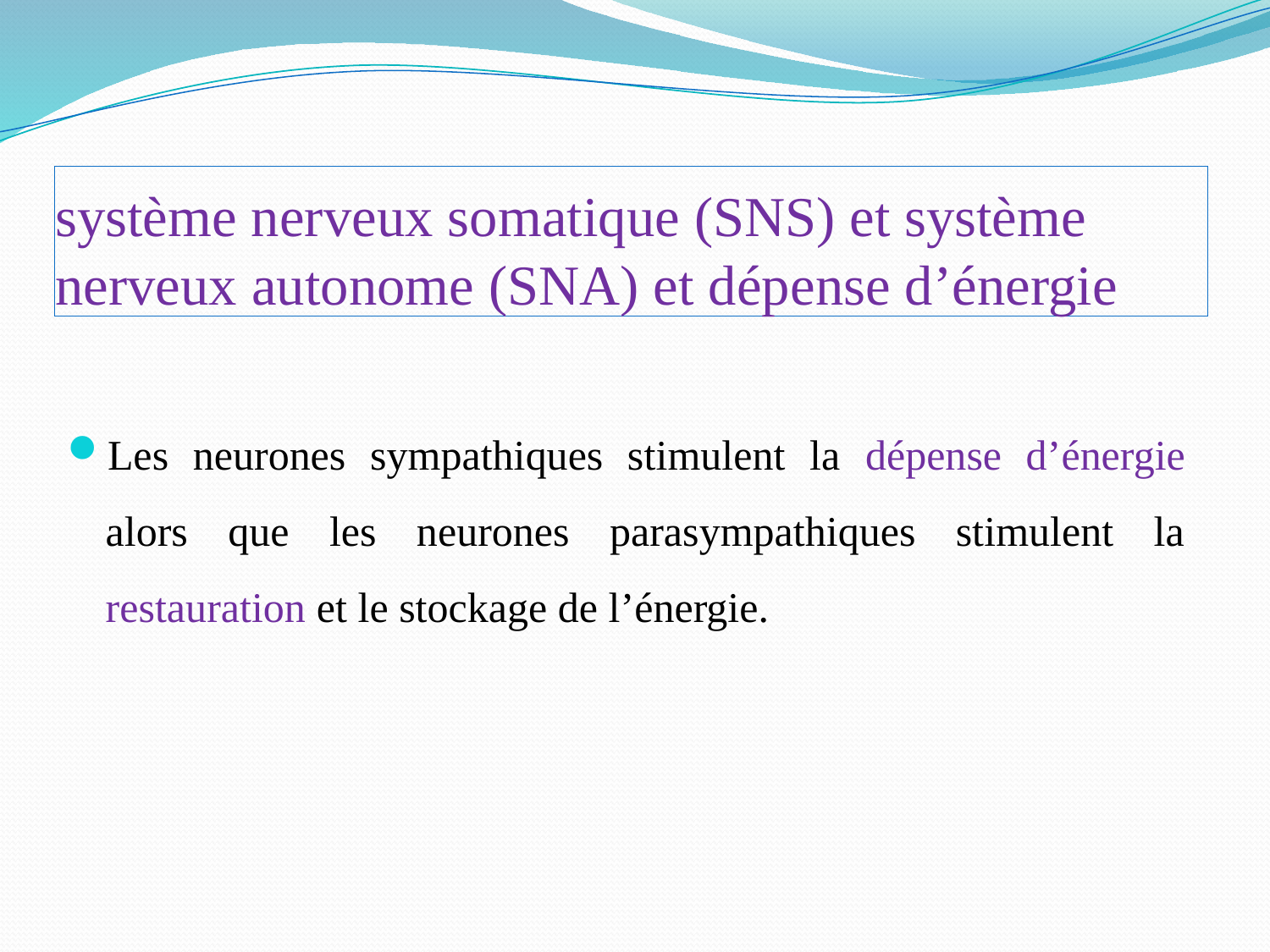

# système nerveux somatique (SNS) et système nerveux autonome (SNA) et dépense d’énergie
Les neurones sympathiques stimulent la dépense d’énergie alors que les neurones parasympathiques stimulent la restauration et le stockage de l’énergie.